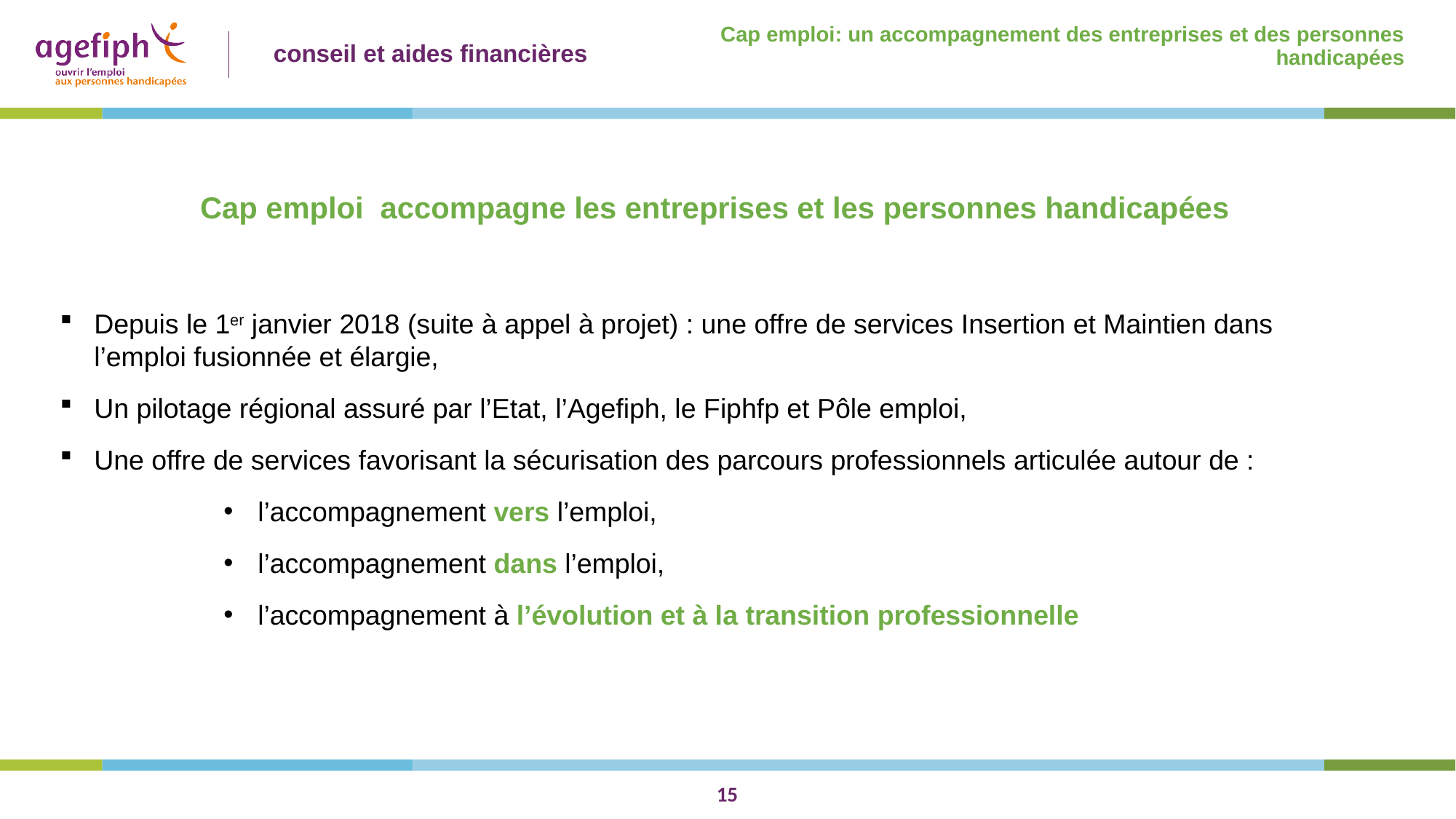

Cap emploi: un accompagnement des entreprises et des personnes handicapées
Cap emploi  accompagne les entreprises et les personnes handicapées

Depuis le 1er janvier 2018 (suite à appel à projet) : une offre de services Insertion et Maintien dans l’emploi fusionnée et élargie,
Un pilotage régional assuré par l’Etat, l’Agefiph, le Fiphfp et Pôle emploi,
Une offre de services favorisant la sécurisation des parcours professionnels articulée autour de :
l’accompagnement vers l’emploi,
l’accompagnement dans l’emploi,
l’accompagnement à l’évolution et à la transition professionnelle